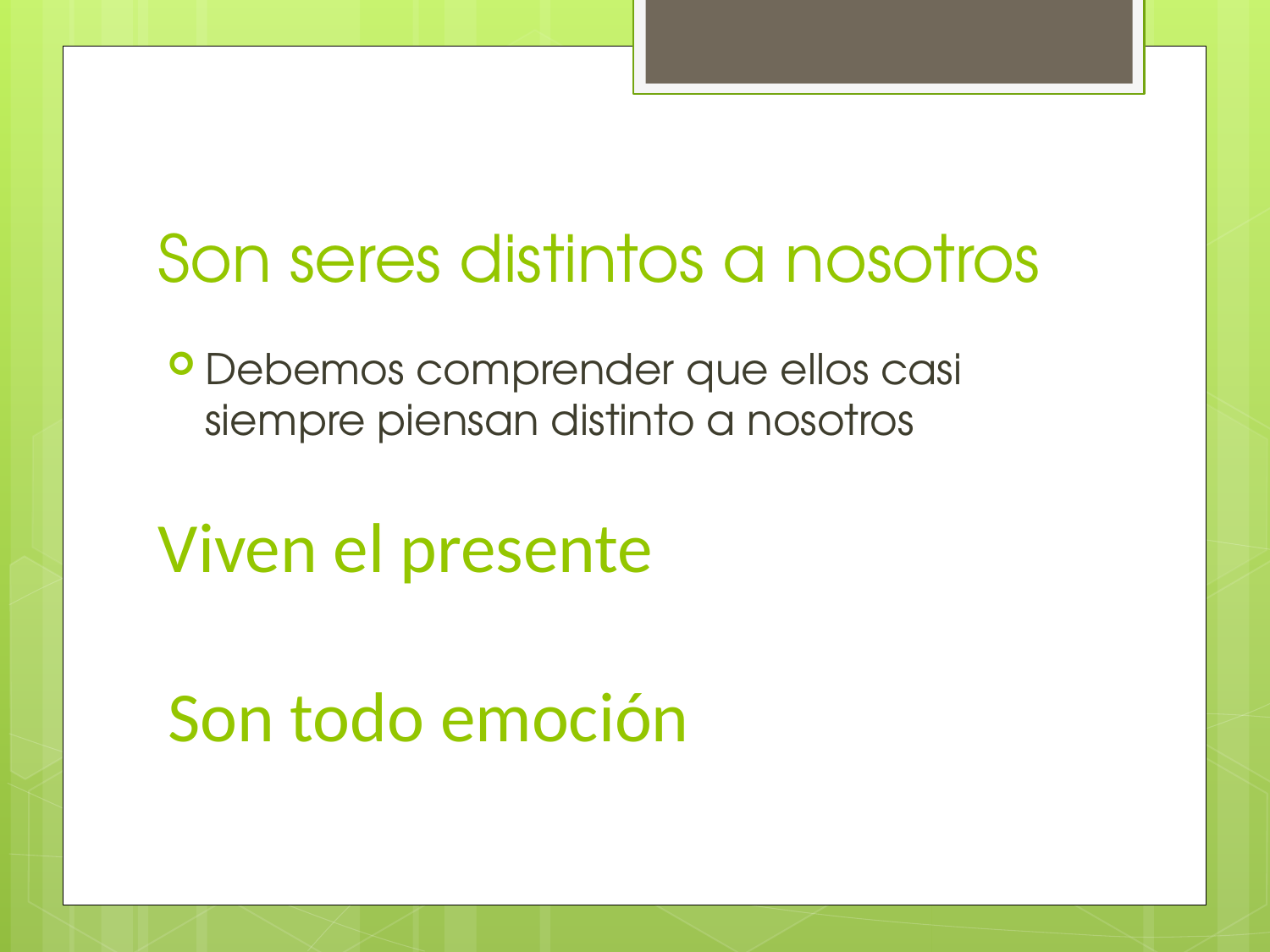

# Son seres distintos a nosotros
Debemos comprender que ellos casi siempre piensan distinto a nosotros

Viven el presente

Son todo emoción